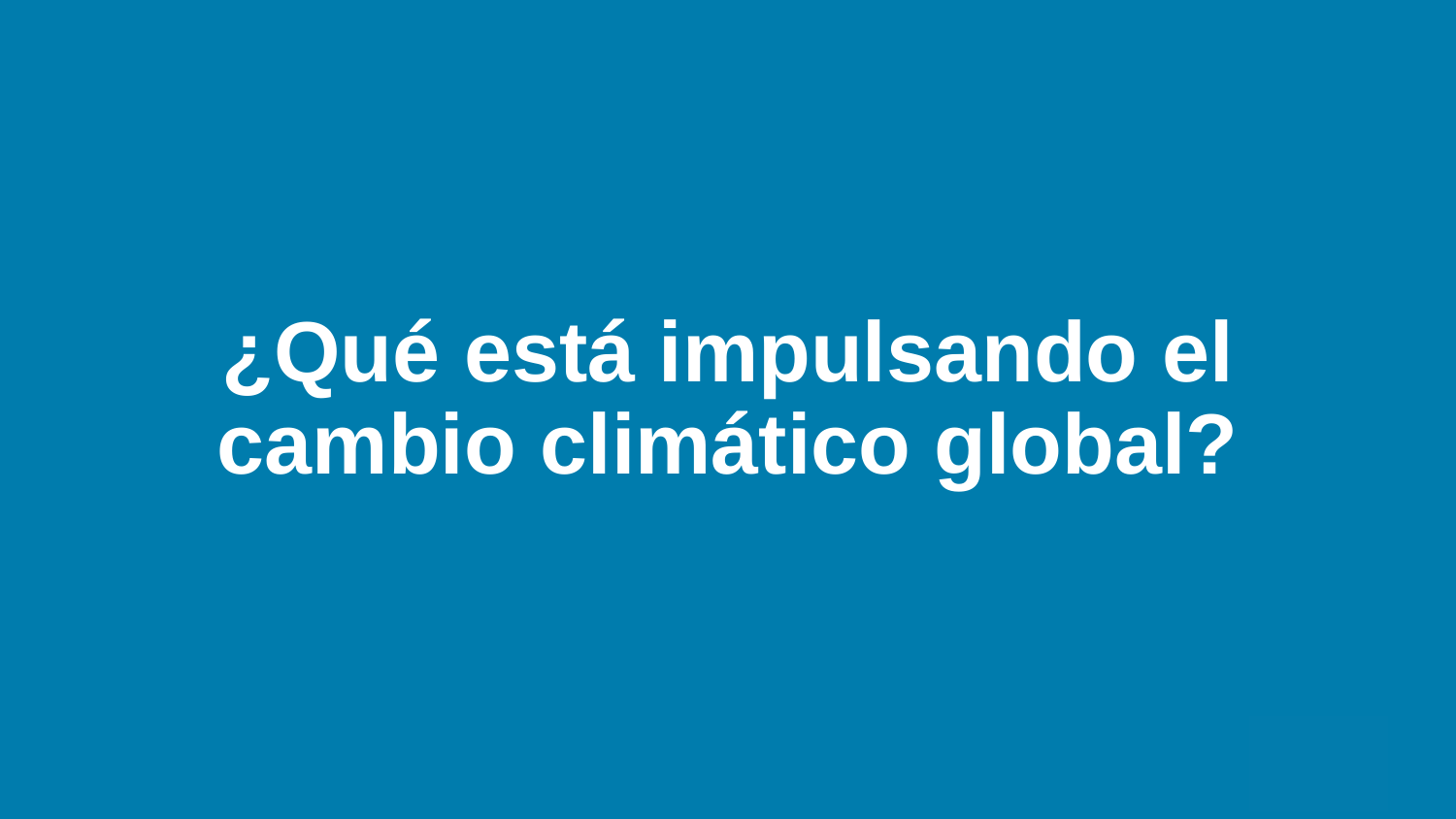

¿Qué está impulsando el cambio climático global?